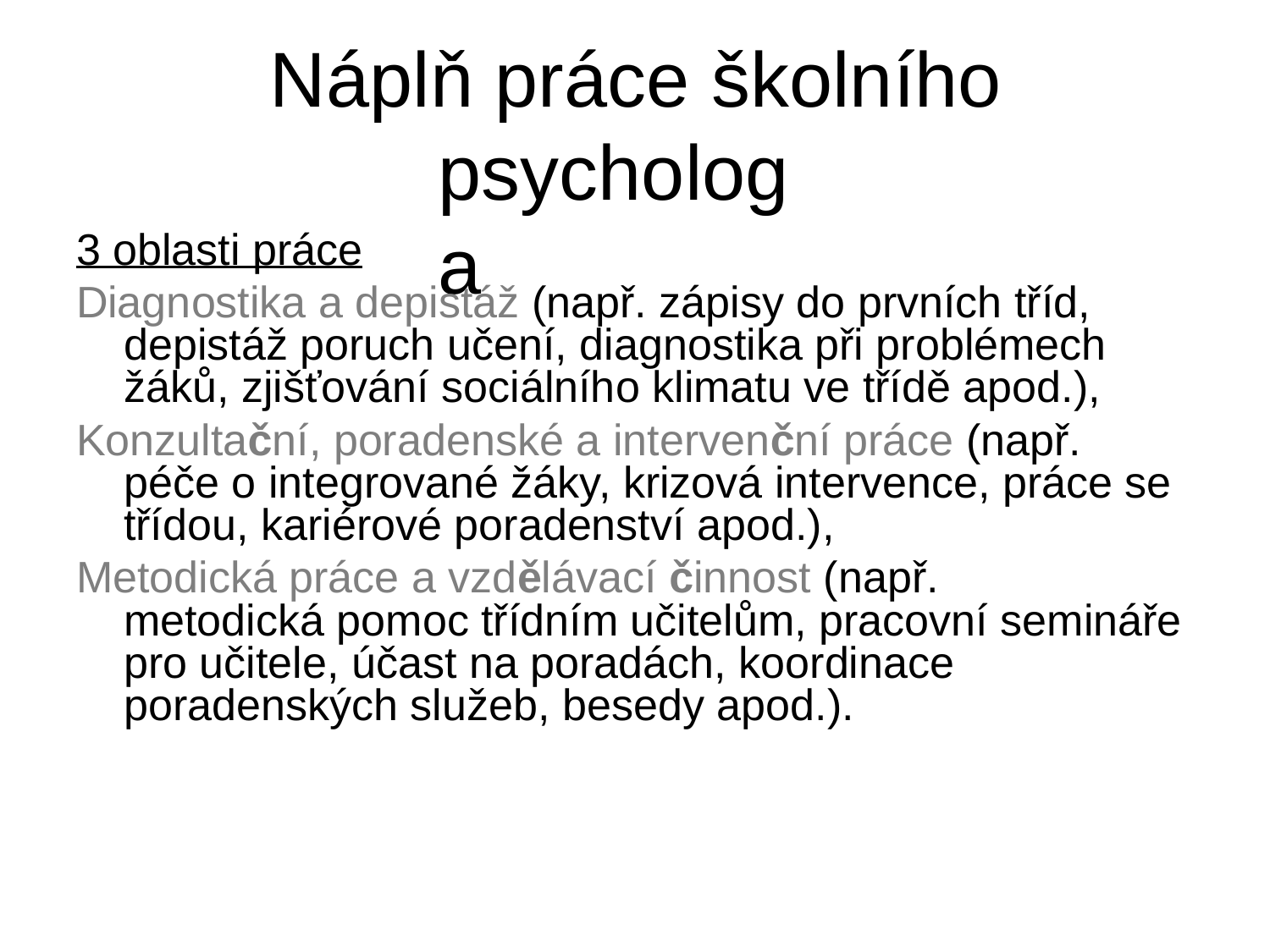

Náplň práce školního
psychologa
3 oblasti práce

Diagnostika a depistáž (např. zápisy do prvních tříd,
depistáž poruch učení, diagnostika při problémech
žáků, zjišťování sociálního klimatu ve třídě apod.),
Konzultační, poradenské a intervenční práce (např.
péče o integrované žáky, krizová intervence, práce se
třídou, kariérové poradenství apod.),
Metodická práce a vzdělávací činnost (např.
metodická pomoc třídním učitelům, pracovní semináře
pro učitele, účast na poradách, koordinace
poradenských služeb, besedy apod.).